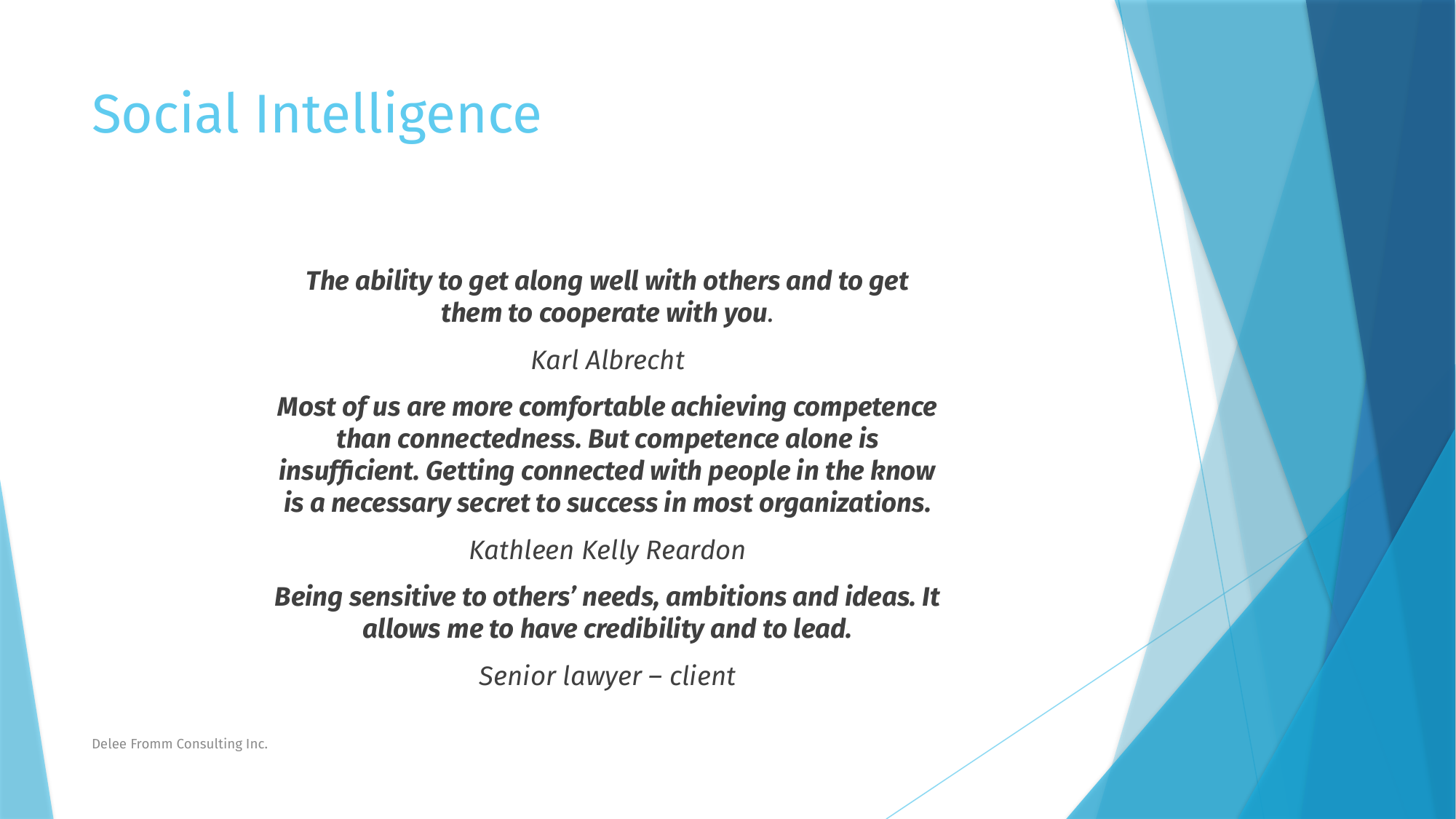

# Social Intelligence
The ability to get along well with others and to get them to cooperate with you.
Karl Albrecht
Most of us are more comfortable achieving competence than connectedness. But competence alone is insufficient. Getting connected with people in the know is a necessary secret to success in most organizations.
Kathleen Kelly Reardon
Being sensitive to others’ needs, ambitions and ideas. It allows me to have credibility and to lead.
Senior lawyer – client

Delee Fromm Consulting Inc.